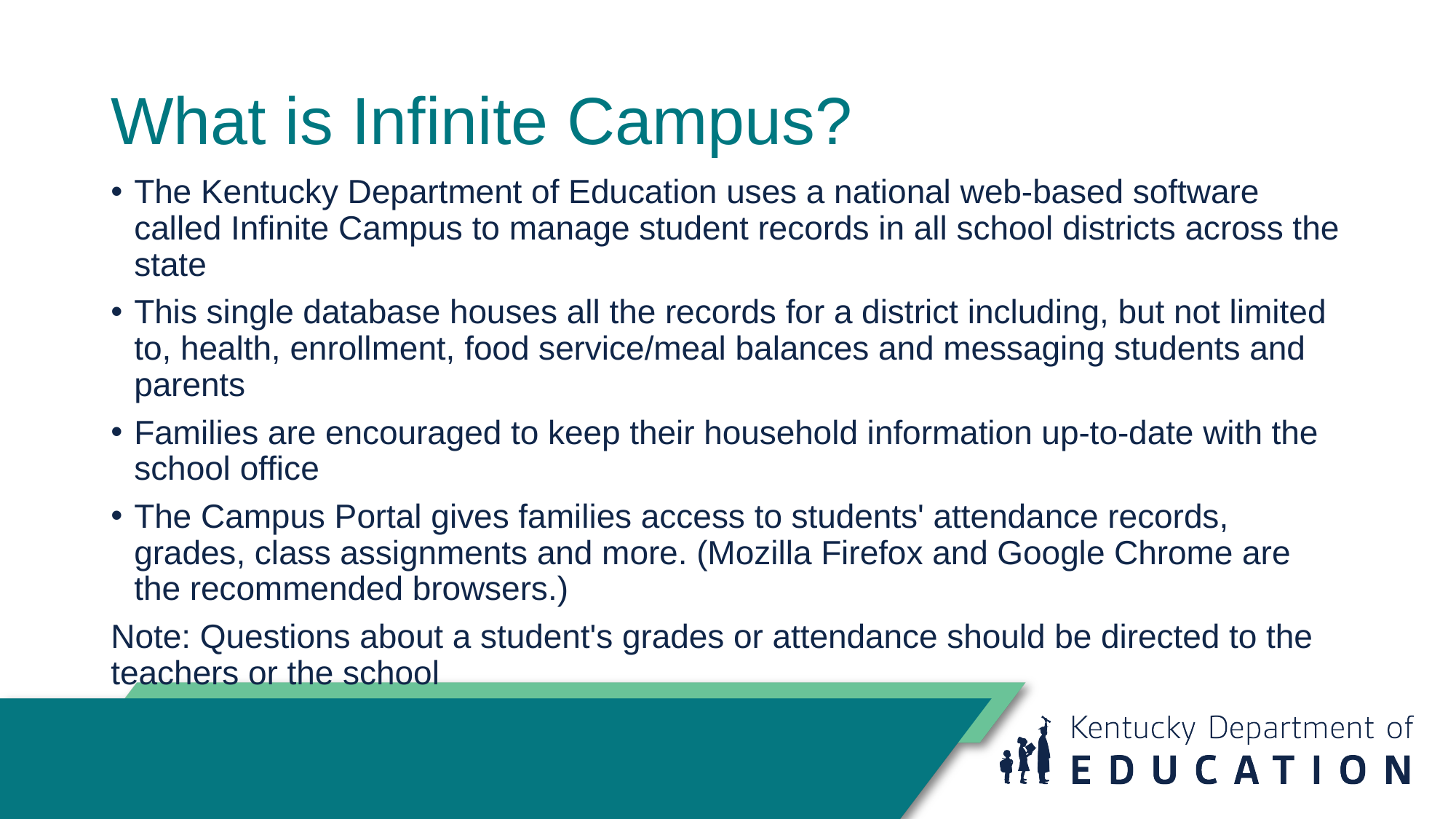

# What is Infinite Campus?
The Kentucky Department of Education uses a national web-based software called Infinite Campus to manage student records in all school districts across the state
This single database houses all the records for a district including, but not limited to, health, enrollment, food service/meal balances and messaging students and parents
Families are encouraged to keep their household information up-to-date with the school office
The Campus Portal gives families access to students' attendance records, grades, class assignments and more. (Mozilla Firefox and Google Chrome are the recommended browsers.)
Note: Questions about a student's grades or attendance should be directed to the teachers or the school